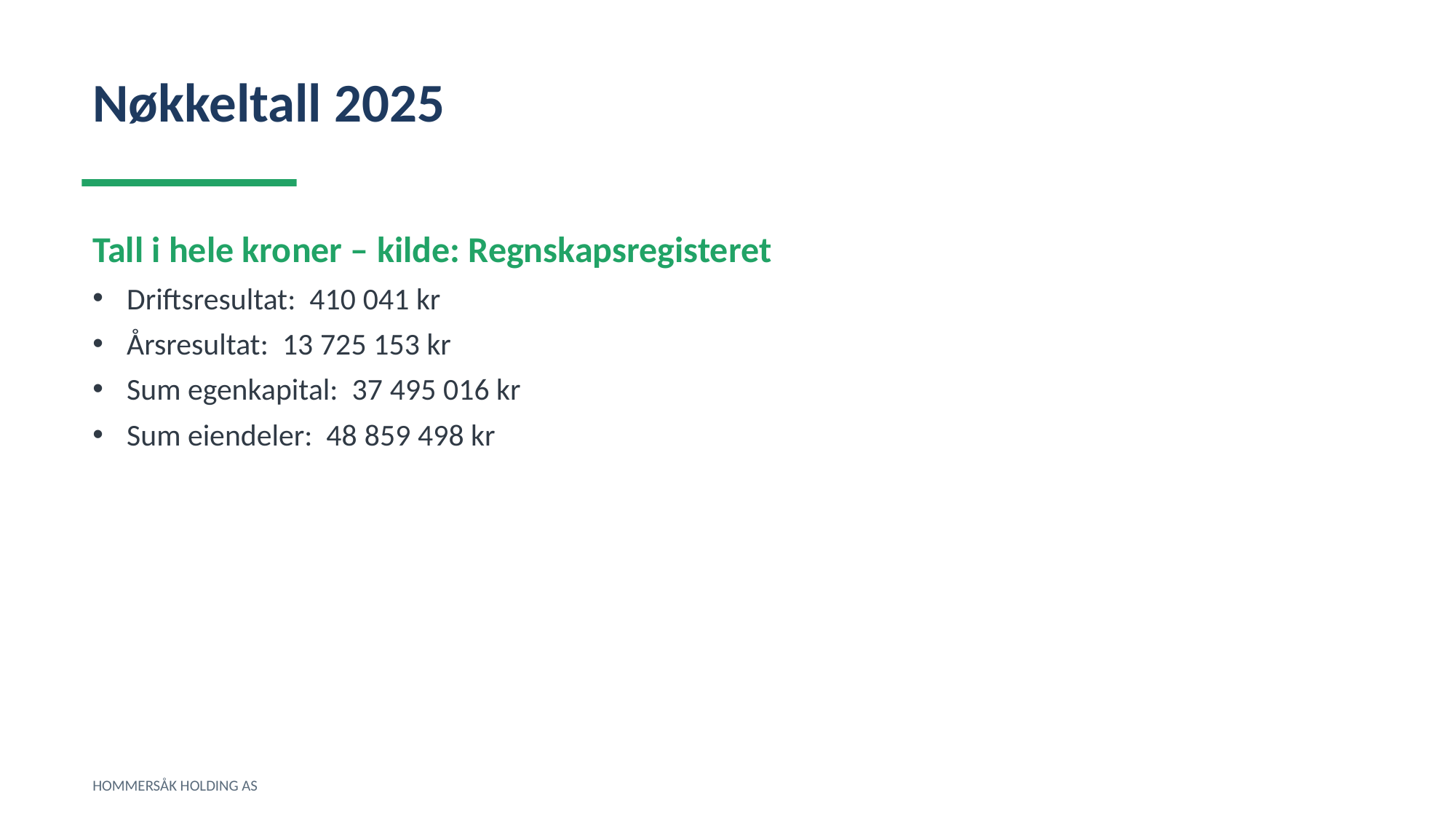

Nøkkeltall 2025

Tall i hele kroner – kilde: Regnskapsregisteret
Driftsresultat:  410 041 kr
Årsresultat:  13 725 153 kr
Sum egenkapital:  37 495 016 kr
Sum eiendeler:  48 859 498 kr
HOMMERSÅK HOLDING AS